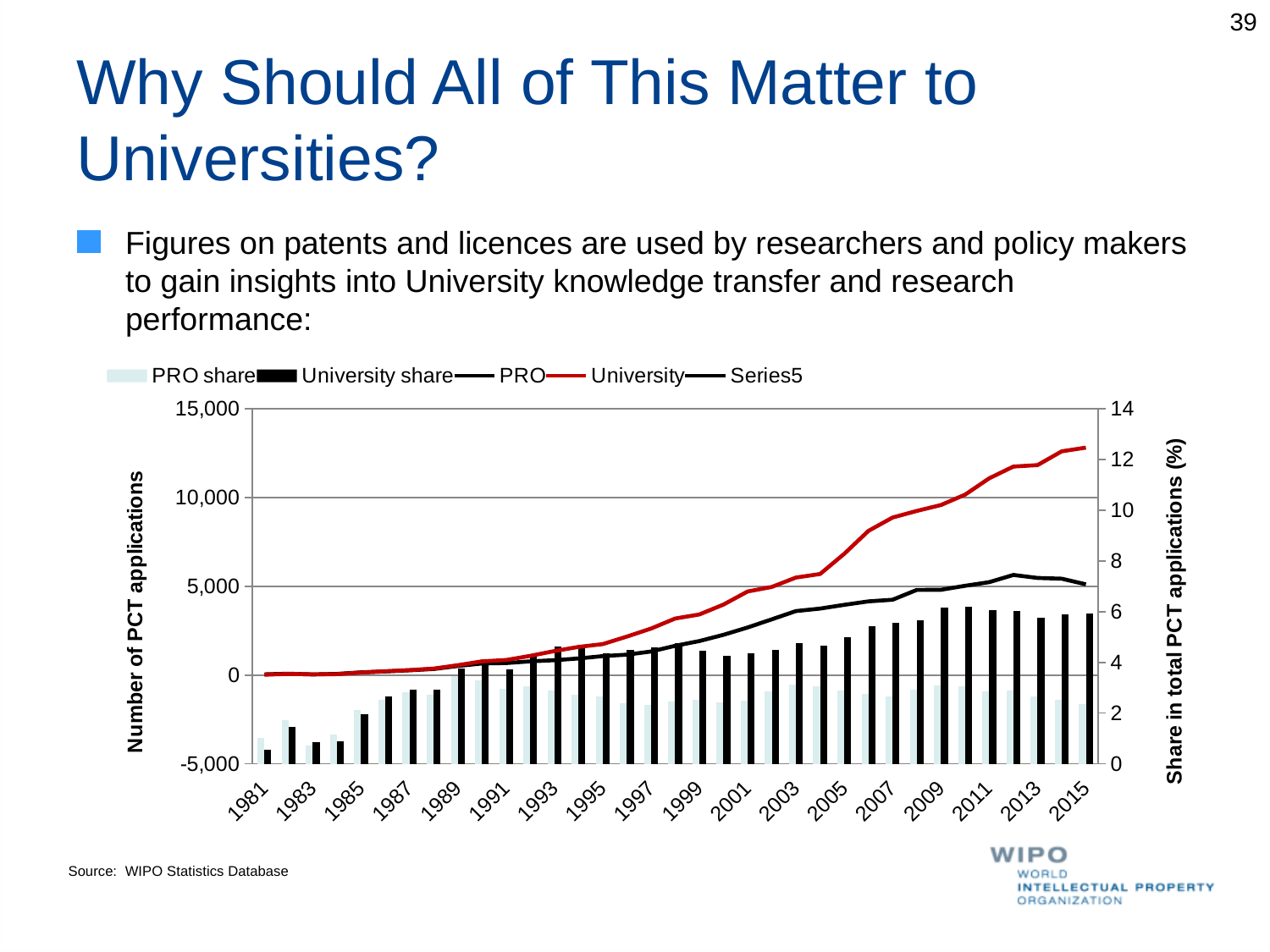

39
# Why Should All of This Matter to Universities?
Figures on patents and licences are used by researchers and policy makers to gain insights into University knowledge transfer and research performance:

### Chart

| Category | PRO share | University share | PRO | University |  |
|---|---|---|---|---|---|
| 1981.0 | 1.03295622233153 | 0.541072306935563 | 42.0 | 22.0 | None |
| 1982.0 | 1.738541431474373 | 1.467599909686159 | 77.0 | 65.0 | None |
| 1983.0 | 0.709515859766277 | 0.85559265442404 | 34.0 | 41.0 | None |
| 1984.0 | 1.170420287284979 | 0.904415676538393 | 66.0 | 51.0 | None |
| 1985.0 | 2.11509408048345 | 1.96401593187749 | 154.0 | 143.0 | None |
| 1986.0 | 2.510822510822511 | 2.646876932591218 | 203.0 | 214.0 | None |
| 1987.0 | 2.834348099937014 | 2.939323955490237 | 270.0 | 280.0 | None |
| 1988.0 | 2.736656797631431 | 2.920700968232376 | 342.0 | 365.0 | None |
| 1989.0 | 3.450134770889488 | 3.753369272237197 | 512.0 | 557.0 | None |
| 1990.0 | 3.29698071291528 | 3.907906694940927 | 653.0 | 774.0 | None |
| 1991.0 | 2.9541581086396 | 3.714547917668138 | 676.0 | 850.0 | None |
| 1992.0 | 3.047604047722173 | 4.260345710123243 | 774.0 | 1082.0 | None |
| 1993.0 | 2.874313186813186 | 4.642857142857141 | 837.0 | 1352.0 | None |
| 1994.0 | 2.737002163869232 | 4.637698111000645 | 936.0 | 1586.0 | None |
| 1995.0 | 2.67290093514027 | 4.360654098114717 | 1069.0 | 1744.0 | None |
| 1996.0 | 2.383075806284351 | 4.500674064087939 | 1149.0 | 2170.0 | None |
| 1997.0 | 2.325540640005608 | 4.58974448845116 | 1327.0 | 2619.0 | None |
| 1998.0 | 2.457464099849391 | 4.750898435752525 | 1648.0 | 3186.0 | None |
| 1999.0 | 2.507956048561363 | 4.469793208219286 | 1915.0 | 3413.0 | None |
| 2000.0 | 2.432484609279478 | 4.25792059031725 | 2268.0 | 3970.0 | None |
| 2001.0 | 2.478078888283177 | 4.351883506269115 | 2682.0 | 4710.0 | None |
| 2002.0 | 2.844357483196551 | 4.5002445785097 | 3140.0 | 4968.0 | None |
| 2003.0 | 3.128363598486164 | 4.771535710565606 | 3604.0 | 5497.0 | None |
| 2004.0 | 3.05387707838964 | 4.6464597043162 | 3745.0 | 5698.0 | None |
| 2005.0 | 2.894311558964834 | 5.000329065235355 | 3958.0 | 6838.0 | None |
| 2006.0 | 2.773267042227167 | 5.430925602934986 | 4150.0 | 8127.0 | None |
| 2007.0 | 2.65361119968987 | 5.551074512452089 | 4244.0 | 8878.0 | None |
| 2008.0 | 2.939212575272143 | 5.666468595512157 | 4798.0 | 9250.0 | None |
| 2009.0 | 3.092624290549671 | 6.166587302608716 | 4806.0 | 9583.0 | None |
| 2010.0 | 3.061317626155373 | 6.186526794895979 | 5031.0 | 10167.0 | None |
| 2011.0 | 2.871691990615885 | 6.077199675502642 | 5239.0 | 11087.0 | None |
| 2012.0 | 2.888897990109247 | 6.014825887966249 | 5643.0 | 11749.0 | None |
| 2013.0 | 2.665958731952536 | 5.763010735927362 | 5473.0 | 11831.0 | None |
| 2014.0 | 2.534598766296182 | 5.88295678303797 | 5432.0 | 12608.0 | None |
| 2015.0 | 2.359494044734863 | 5.91419434330569 | 5113.0 | 12816.0 | None |
Source:  WIPO Statistics Database